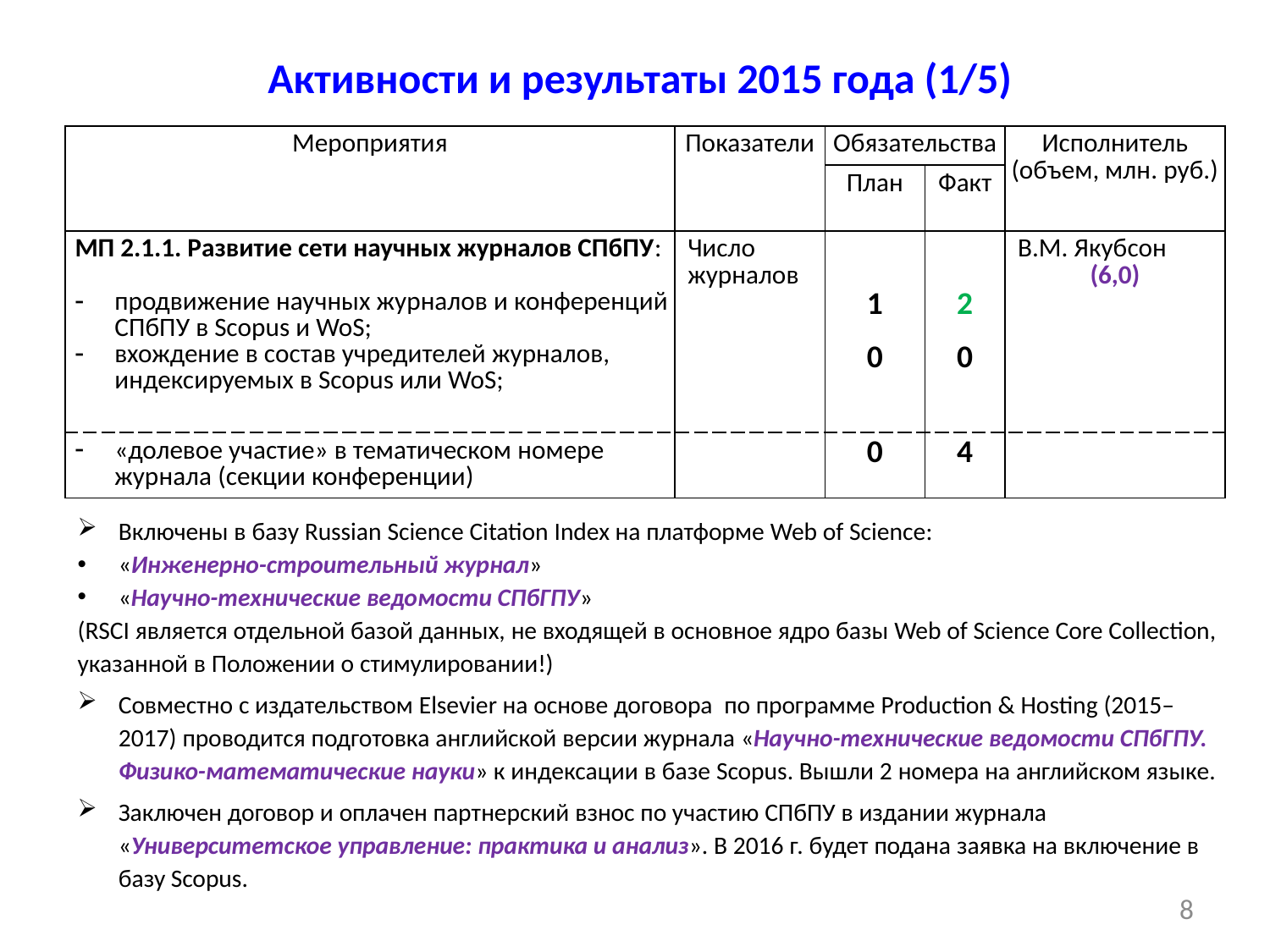

# Активности и результаты 2015 года (1/5)
| Мероприятия | Показатели | Обязательства |  | Исполнитель (объем, млн. руб.) |
| --- | --- | --- | --- | --- |
|  |  | План | Факт |  |
| МП 2.1.1. Развитие сети научных журналов СПбПУ: продвижение научных журналов и конференций СПбПУ в Scopus и WoS; вхождение в состав учредителей журналов, индексируемых в Scopus или WoS; | Число журналов | 1 0 | 2 0 | В.М. Якубсон (6,0) |
| «долевое участие» в тематическом номере журнала (секции конференции) |  | 0 | 4 |  |
Включены в базу Russian Science Citation Index на платформе Web of Science:
«Инженерно-строительный журнал»
«Научно-технические ведомости СПбГПУ»
(RSCI является отдельной базой данных, не входящей в основное ядро базы Web of Science Core Collection, указанной в Положении о стимулировании!)
Совместно с издательством Elsevier на основе договора  по программе Production & Hosting (2015–2017) проводится подготовка английской версии журнала «Научно-технические ведомости СПбГПУ. Физико-математические науки» к индексации в базе Scopus. Вышли 2 номера на английском языке.
Заключен договор и оплачен партнерский взнос по участию СПбПУ в издании журнала «Университетское управление: практика и анализ». В 2016 г. будет подана заявка на включение в базу Scopus.
8